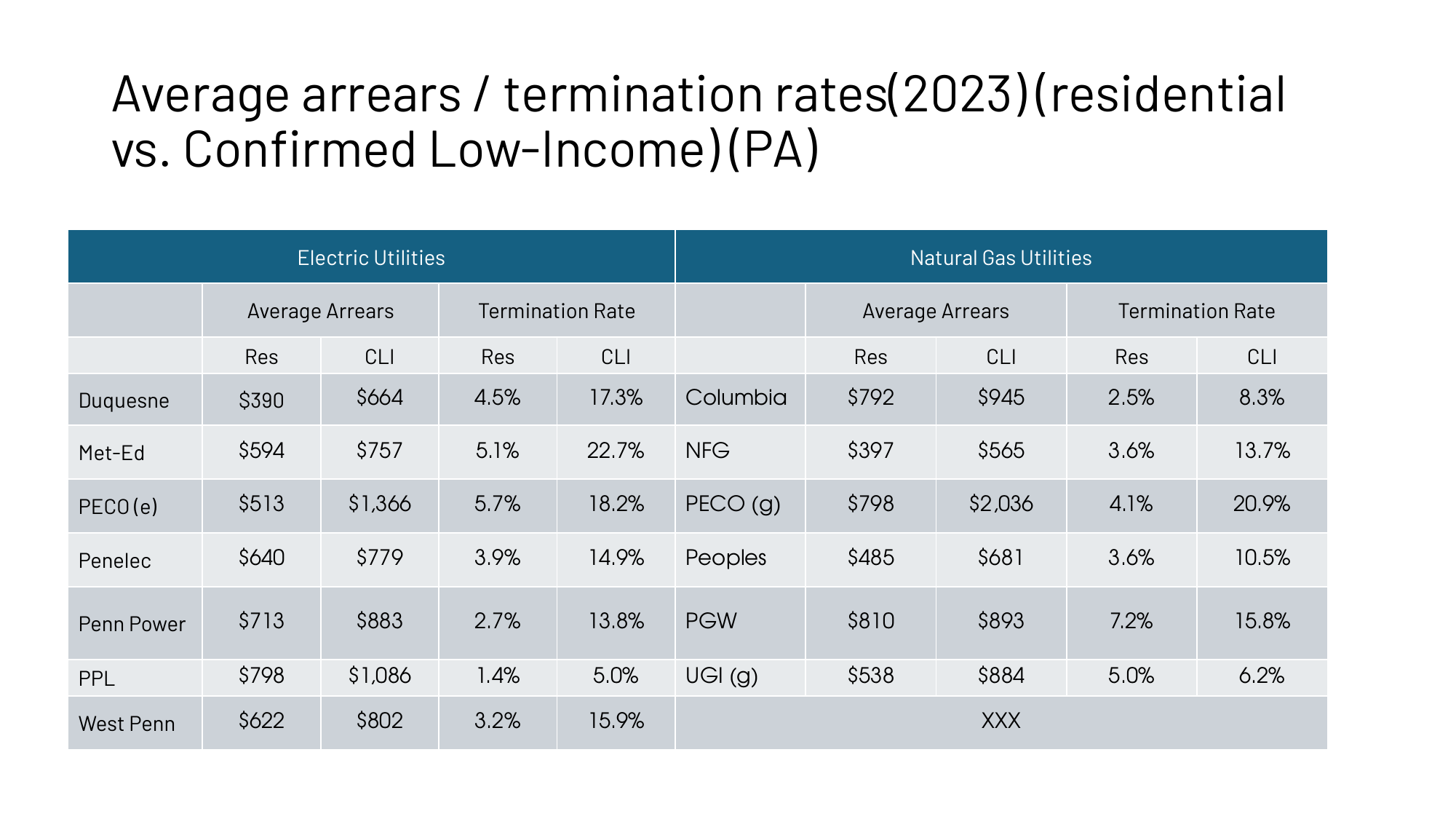

# Average arrears / termination rates(2023) (residential vs. Confirmed Low-Income) (PA)
| Electric Utilities |  |  |  |  | Natural Gas Utilities |  |  |  |  |
| --- | --- | --- | --- | --- | --- | --- | --- | --- | --- |
|  | Average Arrears |  | Termination Rate |  |  | Average Arrears |  | Termination Rate |  |
|  | Res | CLI | Res | CLI |  | Res | CLI | Res | CLI |
| Duquesne | $390 | $664 | 4.5% | 17.3% | Columbia | $792 | $945 | 2.5% | 8.3% |
| Met-Ed | $594 | $757 | 5.1% | 22.7% | NFG | $397 | $565 | 3.6% | 13.7% |
| PECO (e) | $513 | $1,366 | 5.7% | 18.2% | PECO (g) | $798 | $2,036 | 4.1% | 20.9% |
| Penelec | $640 | $779 | 3.9% | 14.9% | Peoples | $485 | $681 | 3.6% | 10.5% |
| Penn Power | $713 | $883 | 2.7% | 13.8% | PGW | $810 | $893 | 7.2% | 15.8% |
| PPL | $798 | $1,086 | 1.4% | 5.0% | UGI (g) | $538 | $884 | 5.0% | 6.2% |
| West Penn | $622 | $802 | 3.2% | 15.9% | XXX |  |  |  |  |